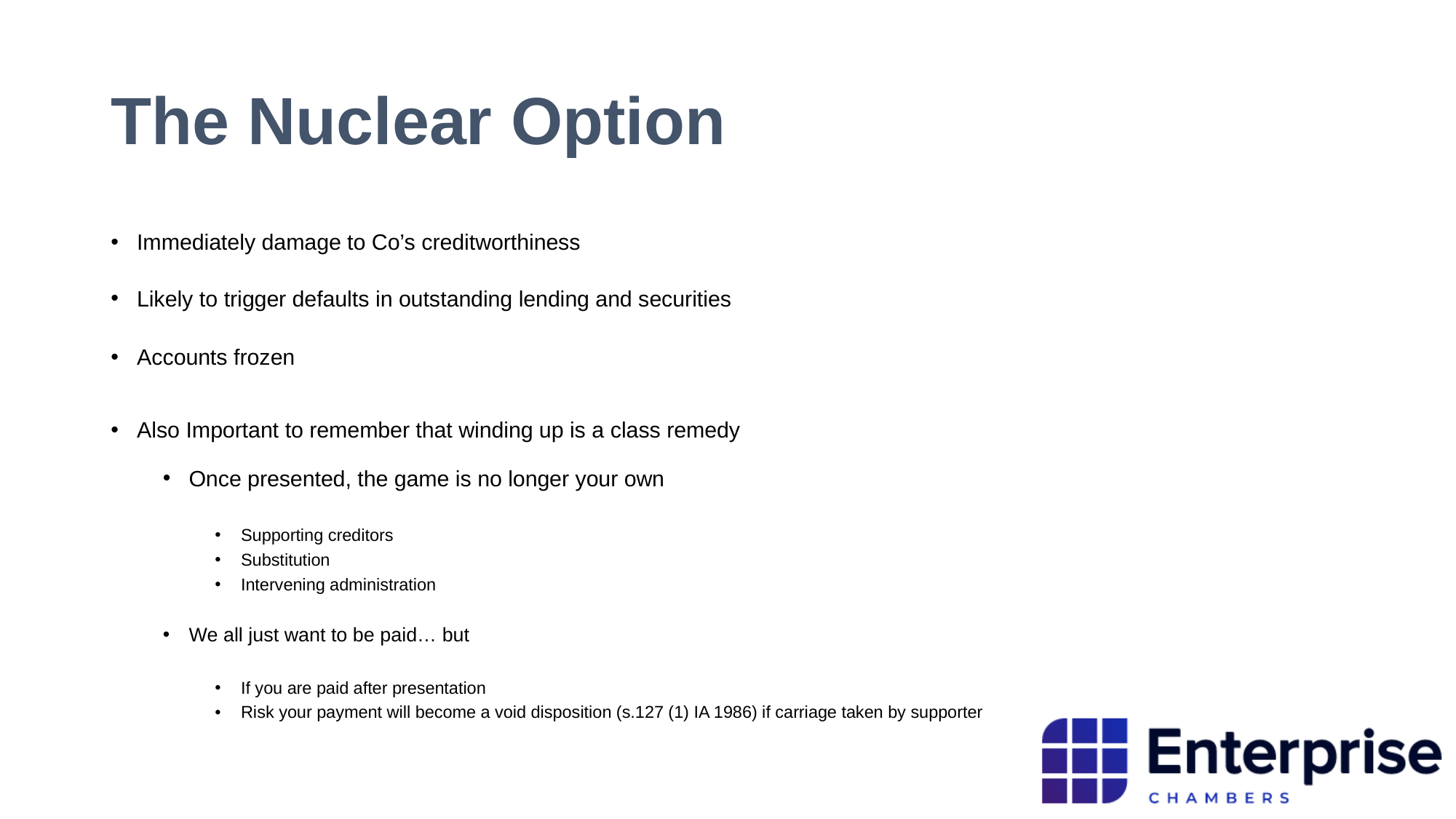

# The Nuclear Option

Immediately damage to Co’s creditworthiness

Likely to trigger defaults in outstanding lending and securities

Accounts frozen

Also Important to remember that winding up is a class remedy

Once presented, the game is no longer your own

Supporting creditors
Substitution
Intervening administration

We all just want to be paid… but

If you are paid after presentation
Risk your payment will become a void disposition (s.127 (1) IA 1986) if carriage taken by supporter